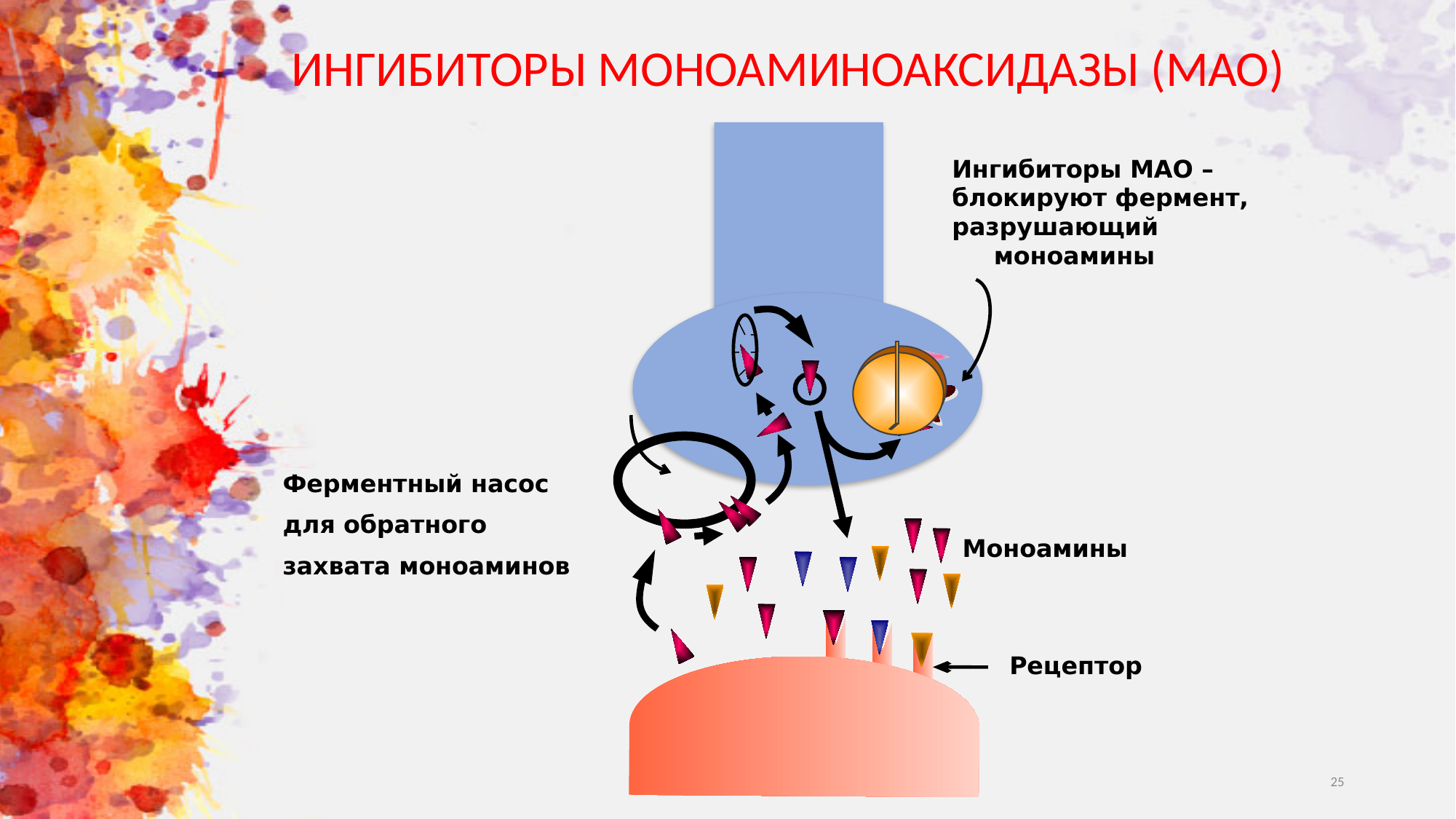

# ИНГИБИТОРЫ МОНОАМИНОАКСИДАЗЫ (МАО)
Ингибиторы МАО – блокируют фермент, разрушающий                           моноамины

Ферментный насос
для обратного
захвата моноаминов
Моноамины
Рецептор
25